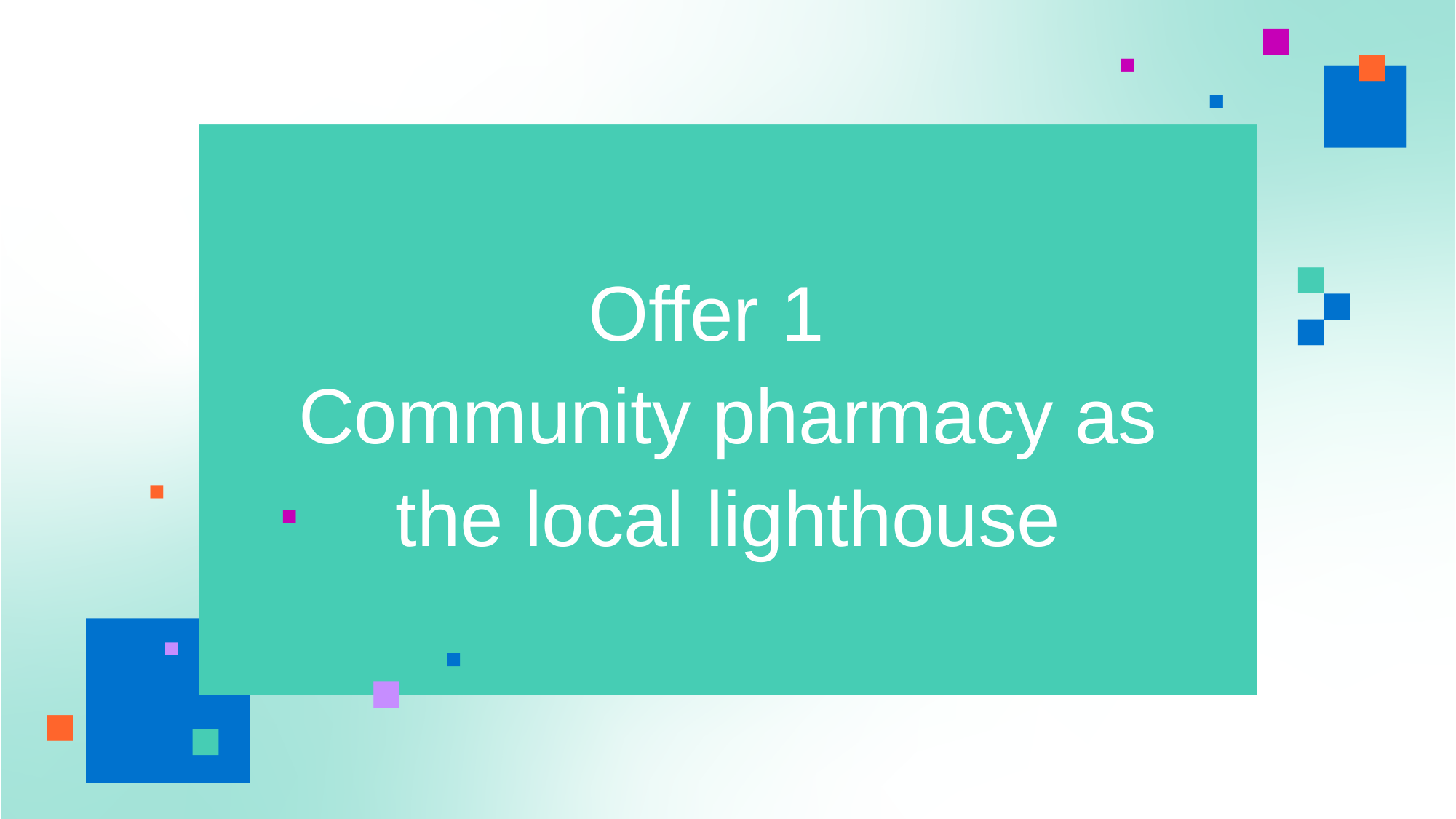

# Offer 1 Community pharmacy as the local lighthouse